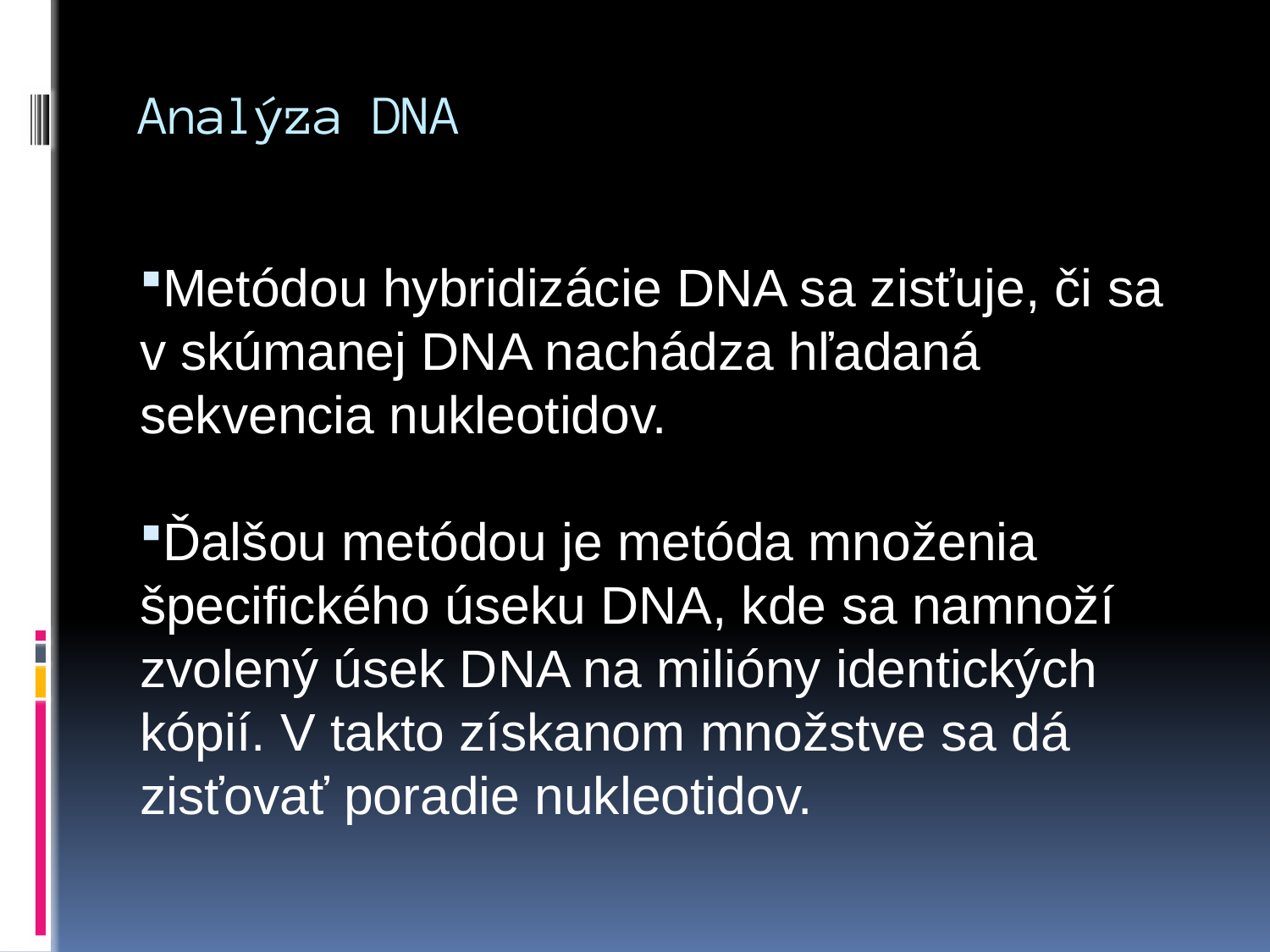

# Analýza DNA
Metódou hybridizácie DNA sa zisťuje, či sa v skúmanej DNA nachádza hľadaná sekvencia nukleotidov.

Ďalšou metódou je metóda množenia špecifického úseku DNA, kde sa namnoží zvolený úsek DNA na milióny identických kópií. V takto získanom množstve sa dá zisťovať poradie nukleotidov.